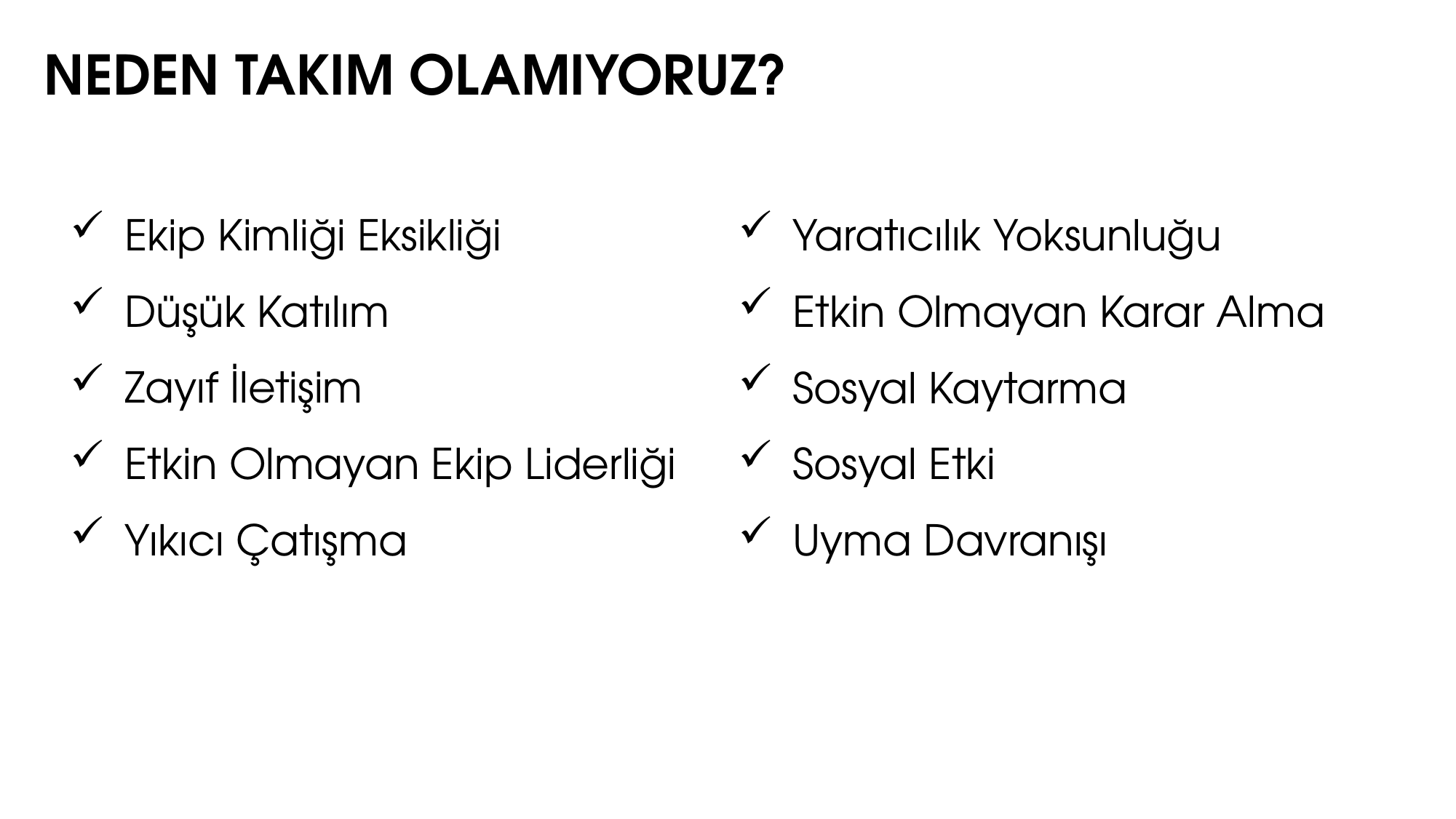

NEDEN TAKIM OLAMIYORUZ?
Ekip Kimliği Eksikliği
Düşük Katılım
Zayıf İletişim
Etkin Olmayan Ekip Liderliği
Yıkıcı Çatışma

Yaratıcılık Yoksunluğu
Etkin Olmayan Karar Alma
Sosyal Kaytarma
Sosyal Etki
Uyma Davranışı